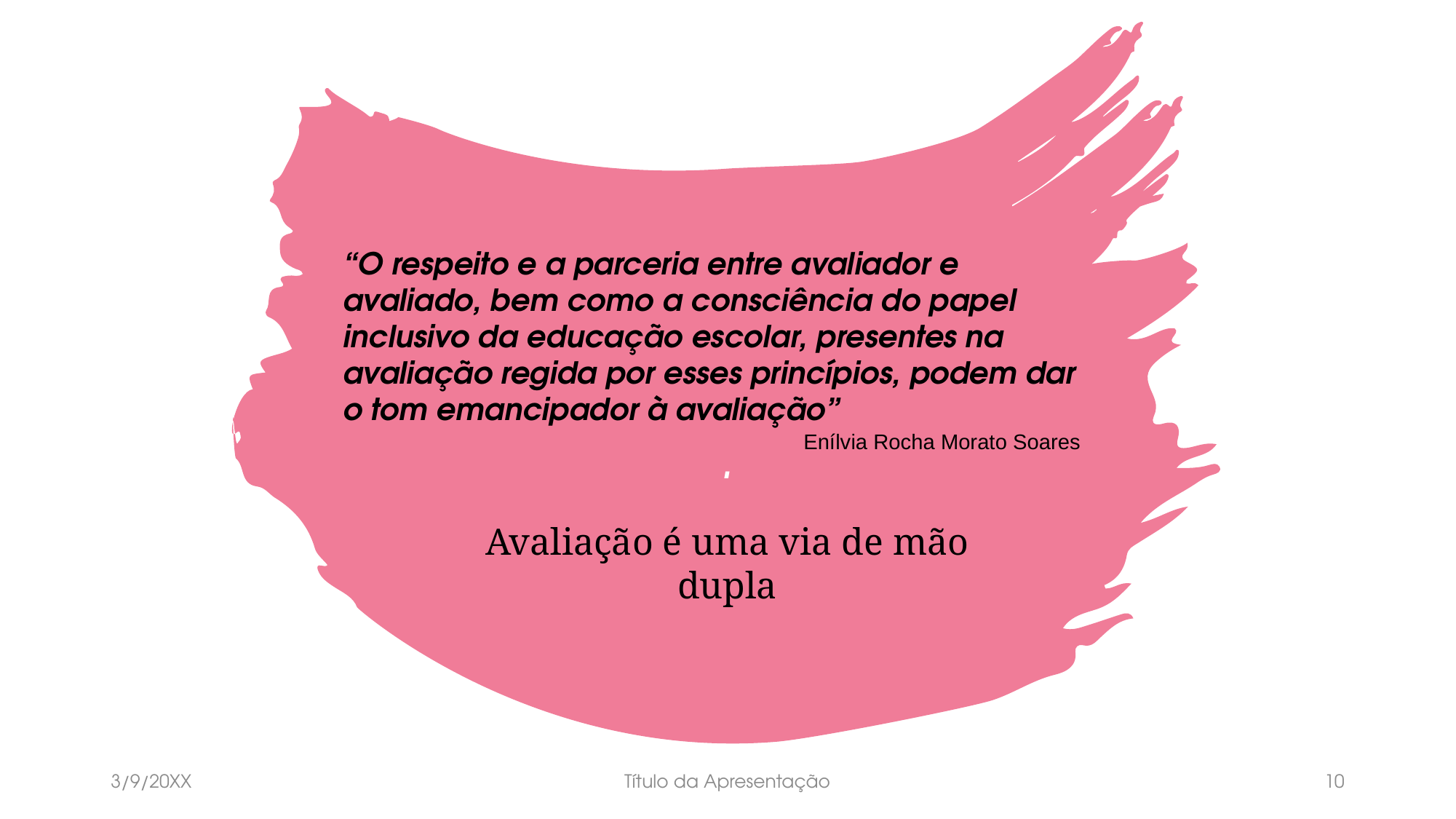

“O respeito e a parceria entre avaliador e avaliado, bem como a consciência do papel inclusivo da educação escolar, presentes na avaliação regida por esses princípios, podem dar o tom emancipador à avaliação”
Enílvia Rocha Morato Soares
# .
Avaliação é uma via de mão dupla
3/9/20XX
Título da Apresentação
10